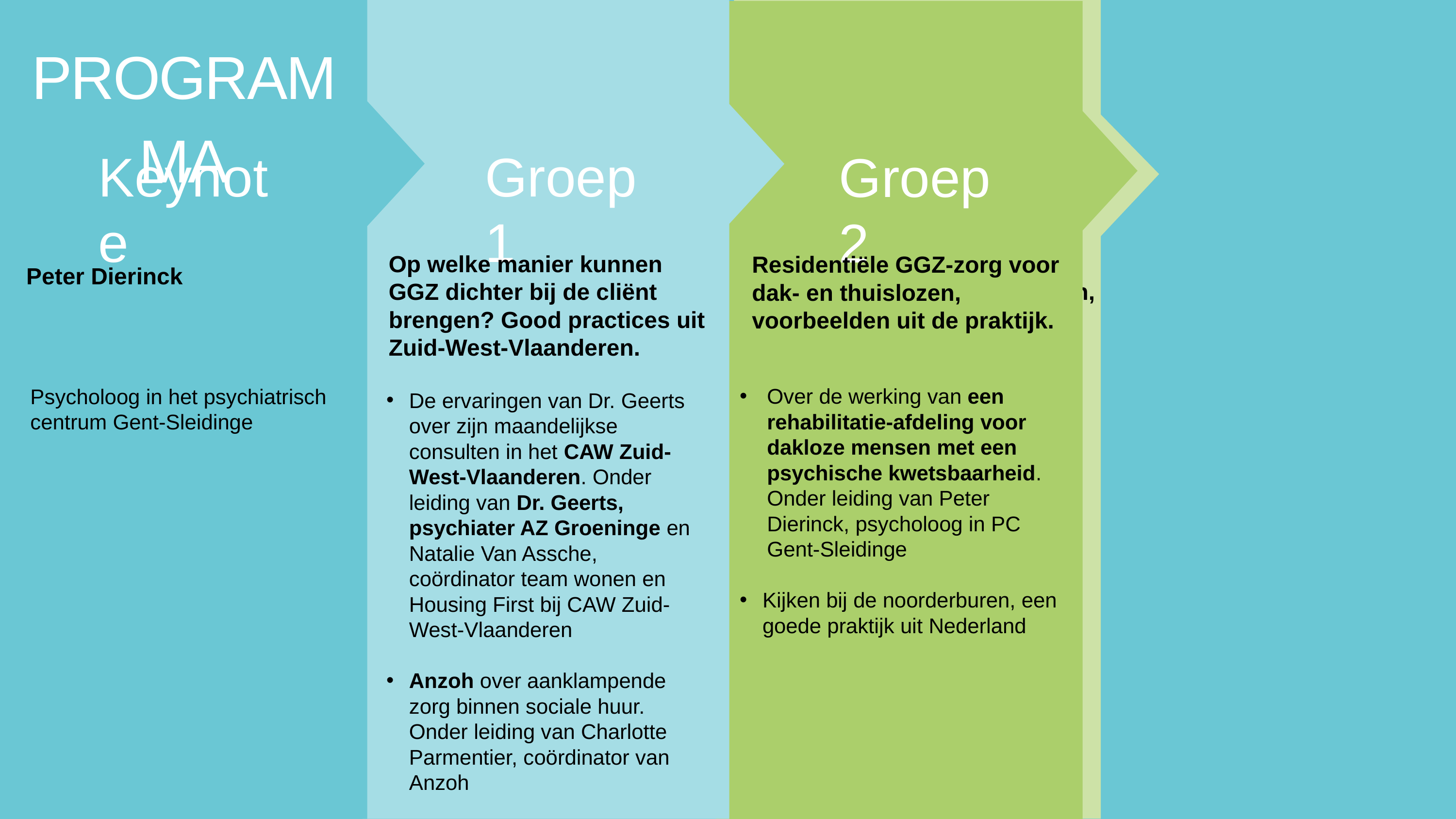

PROGRAMMA
Keynote

Peter Dierinck
Psycholoog in het psychiatrisch centrum Gent-Sleidinge

Groep 1
Op welke manier kunnen  GGZ dichter bij de cliënt brengen? Good practices uit Zuid-West-Vlaanderen.
De ervaringen van Dr. Geerts over zijn maandelijkse consulten in het CAW Zuid-West-Vlaanderen. Onder leiding van Dr. Geerts, psychiater AZ Groeninge en Natalie Van Assche, coördinator team wonen en Housing First bij CAW Zuid-West-Vlaanderen

Anzoh over aanklampende zorg binnen sociale huur. Onder leiding van Charlotte Parmentier, coördinator van Anzoh

Groep 3
Alternatieve woonvormen voor kwetsbare doelgroepen, voorbeelden uit de praktijk.
Uitleg over het project Robuuste woningen (geïnspireerd op Skaeve Huse). Onder leiding van Ellen Lemahieu, Stafmedewerker daklozenbeleid bij stad Gent

Housing First in woningen van de woonmaatschappij: meerwaarde en uitdagingen. Onder leiding van Griet Turelinck, coördinator/begeleider Housing First bij CAW De Kempen

Groep 2
Residentiële GGZ-zorg voor dak- en thuislozen, voorbeelden uit de praktijk.
Over de werking van een rehabilitatie-afdeling voor dakloze mensen met een psychische kwetsbaarheid. Onder leiding van Peter Dierinck, psycholoog in PC Gent-Sleidinge

Kijken bij de noorderburen, een goede praktijk uit Nederland